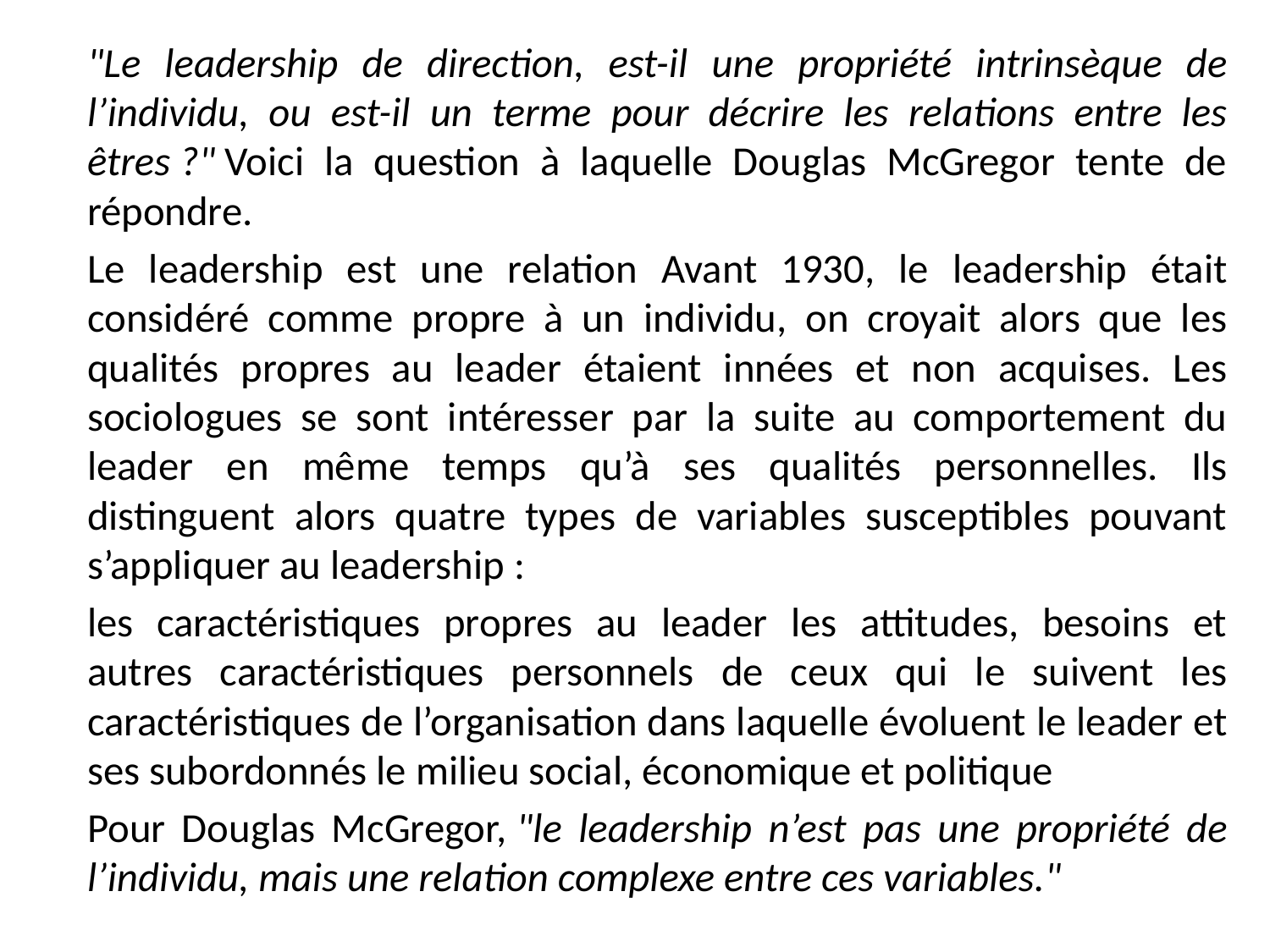

"Le leadership de direction, est-il une propriété intrinsèque de l’individu, ou est-il un terme pour décrire les relations entre les êtres ?" Voici la question à laquelle Douglas McGregor tente de répondre.
	Le leadership est une relation Avant 1930, le leadership était considéré comme propre à un individu, on croyait alors que les qualités propres au leader étaient innées et non acquises. Les sociologues se sont intéresser par la suite au comportement du leader en même temps qu’à ses qualités personnelles. Ils distinguent alors quatre types de variables susceptibles pouvant s’appliquer au leadership :
	les caractéristiques propres au leader les attitudes, besoins et autres caractéristiques personnels de ceux qui le suivent les caractéristiques de l’organisation dans laquelle évoluent le leader et ses subordonnés le milieu social, économique et politique
	Pour Douglas McGregor, "le leadership n’est pas une propriété de l’individu, mais une relation complexe entre ces variables."